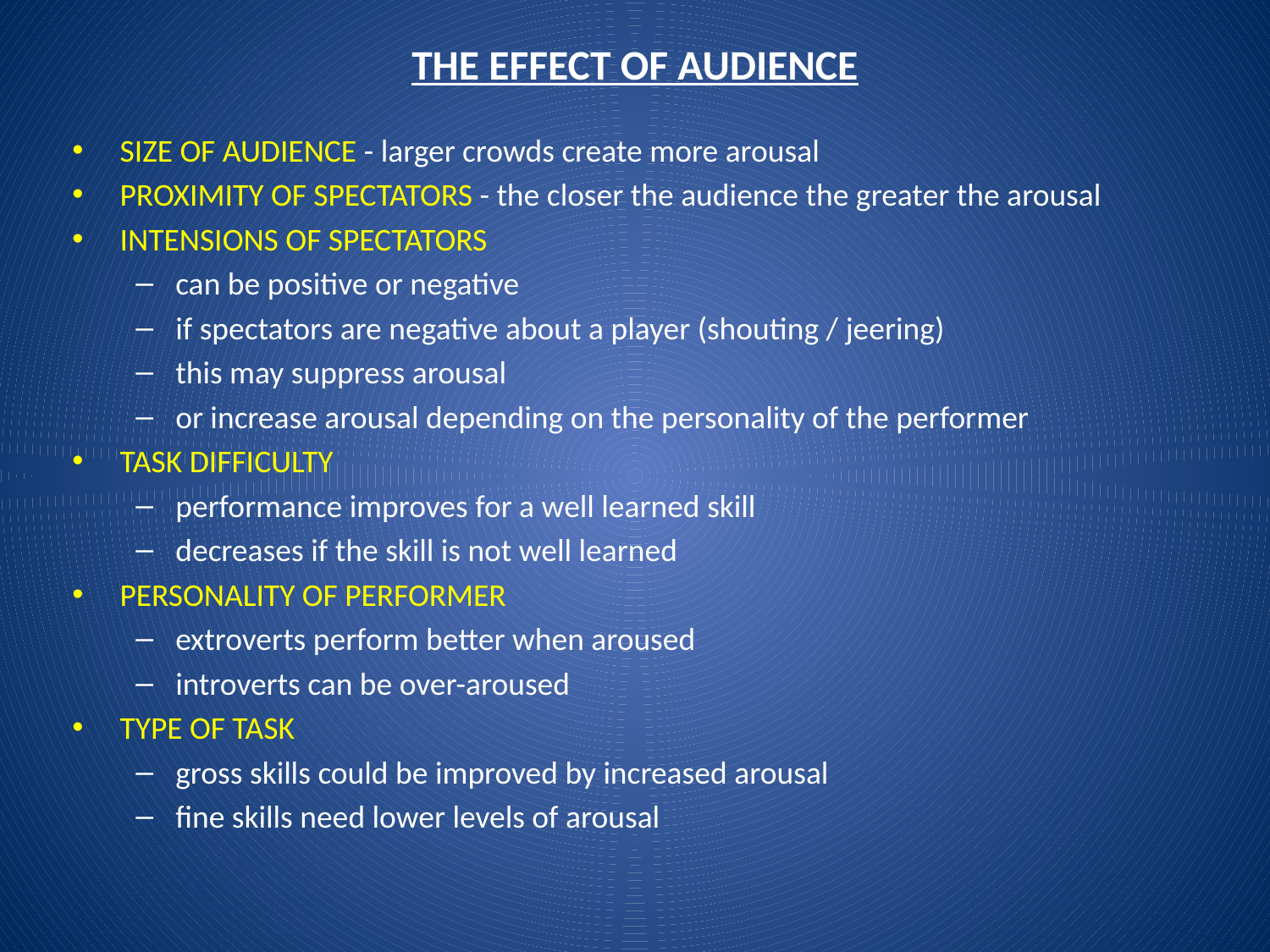

# THE EFFECT OF AUDIENCE

SIZE OF AUDIENCE - larger crowds create more arousal
PROXIMITY OF SPECTATORS - the closer the audience the greater the arousal
INTENSIONS OF SPECTATORS
can be positive or negative
if spectators are negative about a player (shouting / jeering)
this may suppress arousal
or increase arousal depending on the personality of the performer
TASK DIFFICULTY
performance improves for a well learned skill
decreases if the skill is not well learned
PERSONALITY OF PERFORMER
extroverts perform better when aroused
introverts can be over-aroused
TYPE OF TASK
gross skills could be improved by increased arousal
fine skills need lower levels of arousal